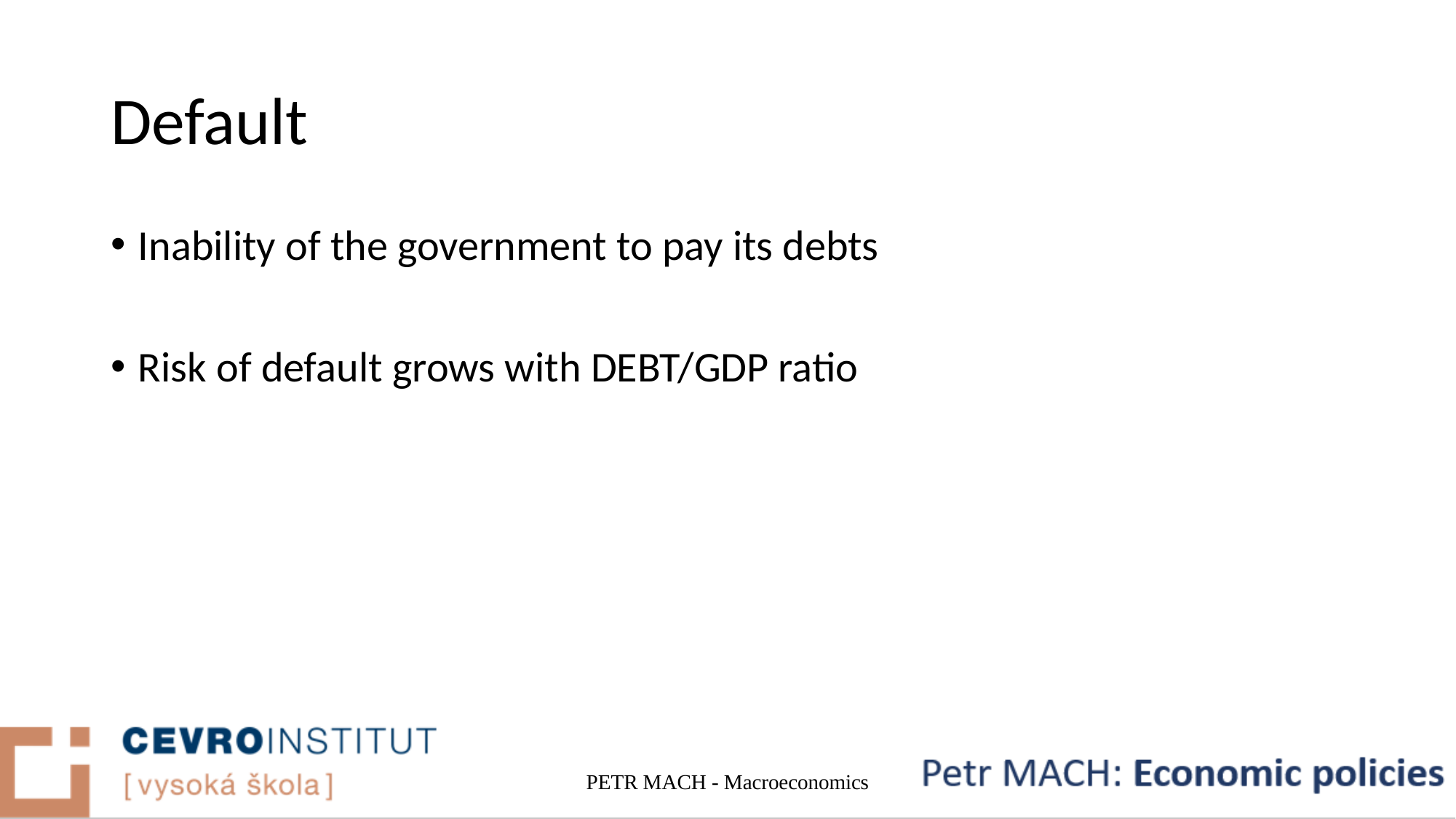

# Default
Inability of the government to pay its debts

Risk of default grows with DEBT/GDP ratio
PETR MACH - Macroeconomics